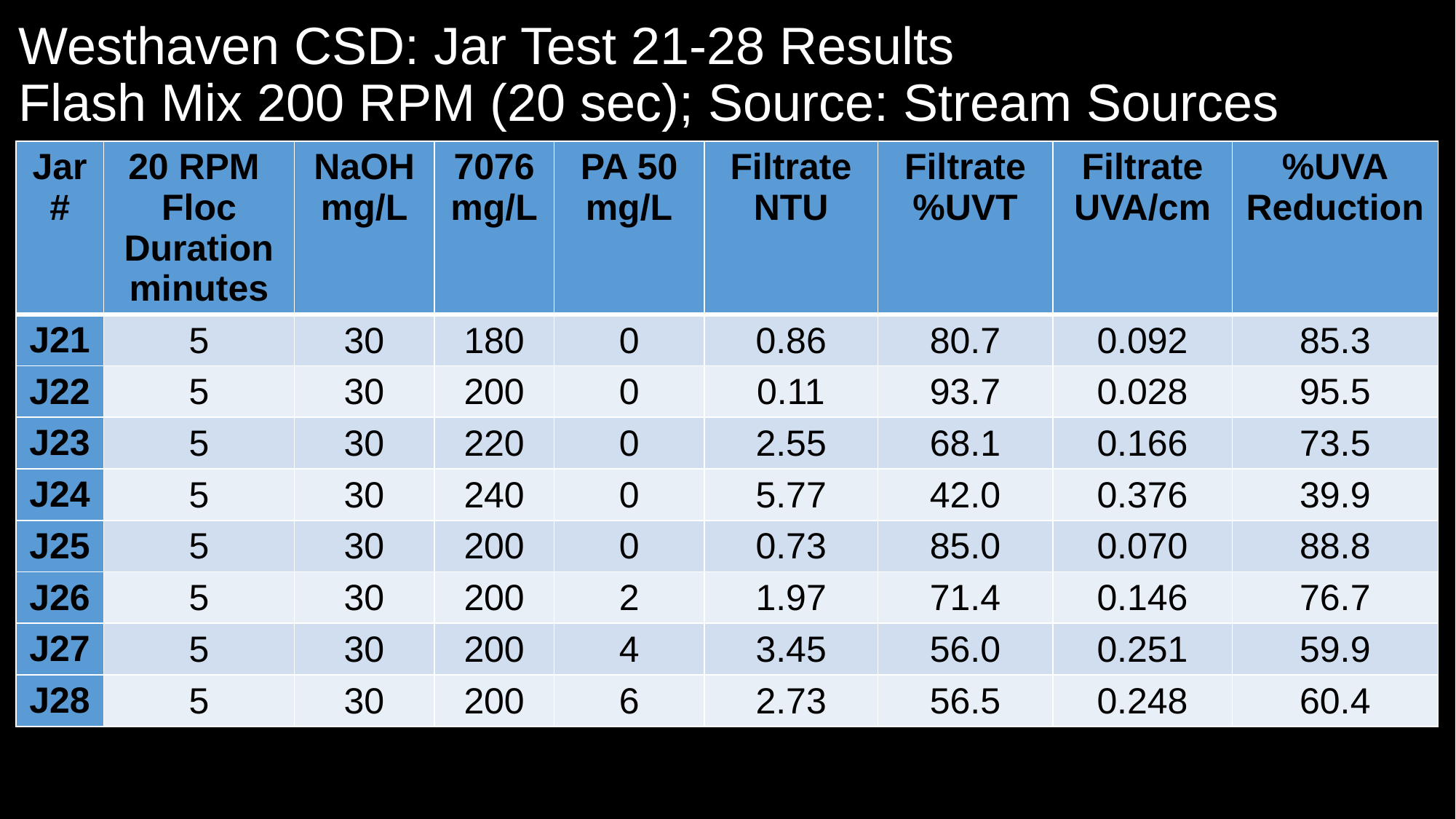

# Westhaven CSD: Jar Test 21-28 Results Flash Mix 200 RPM (20 sec); Source: Stream Sources
| Jar # | 20 RPM Floc Duration minutes | NaOH mg/L | 7076 mg/L | PA 50 mg/L | Filtrate NTU | Filtrate %UVT | Filtrate UVA/cm | %UVA Reduction |
| --- | --- | --- | --- | --- | --- | --- | --- | --- |
| J21 | 5 | 30 | 180 | 0 | 0.86 | 80.7 | 0.092 | 85.3 |
| J22 | 5 | 30 | 200 | 0 | 0.11 | 93.7 | 0.028 | 95.5 |
| J23 | 5 | 30 | 220 | 0 | 2.55 | 68.1 | 0.166 | 73.5 |
| J24 | 5 | 30 | 240 | 0 | 5.77 | 42.0 | 0.376 | 39.9 |
| J25 | 5 | 30 | 200 | 0 | 0.73 | 85.0 | 0.070 | 88.8 |
| J26 | 5 | 30 | 200 | 2 | 1.97 | 71.4 | 0.146 | 76.7 |
| J27 | 5 | 30 | 200 | 4 | 3.45 | 56.0 | 0.251 | 59.9 |
| J28 | 5 | 30 | 200 | 6 | 2.73 | 56.5 | 0.248 | 60.4 |